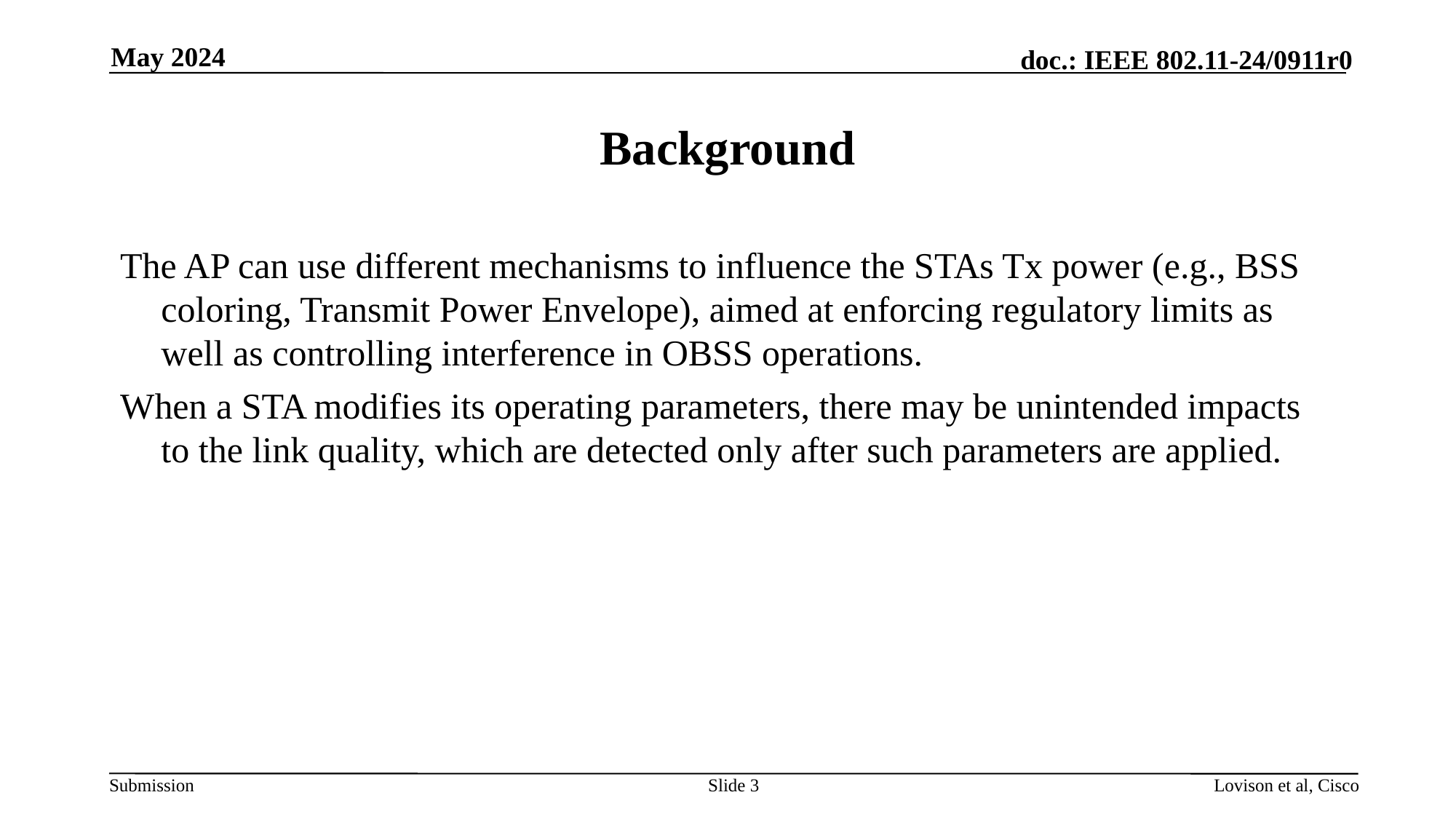

May 2024
# Background
The AP can use different mechanisms to influence the STAs Tx power (e.g., BSS coloring, Transmit Power Envelope), aimed at enforcing regulatory limits as well as controlling interference in OBSS operations.
When a STA modifies its operating parameters, there may be unintended impacts to the link quality, which are detected only after such parameters are applied.
Slide 3
Lovison et al, Cisco